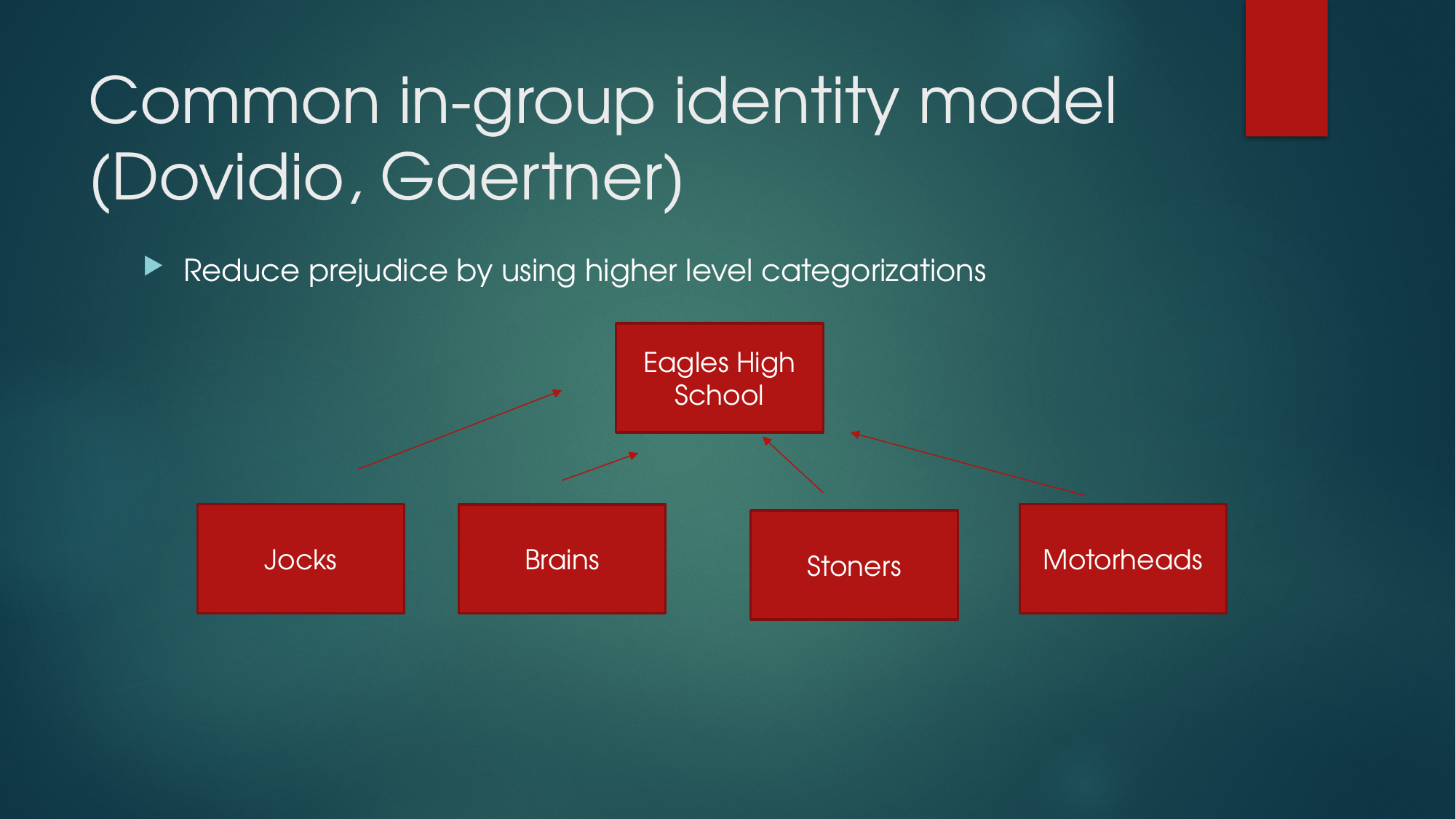

# Common in-group identity model (Dovidio, Gaertner)
Reduce prejudice by using higher level categorizations
Eagles High School
Jocks
Motorheads
Brains
Stoners